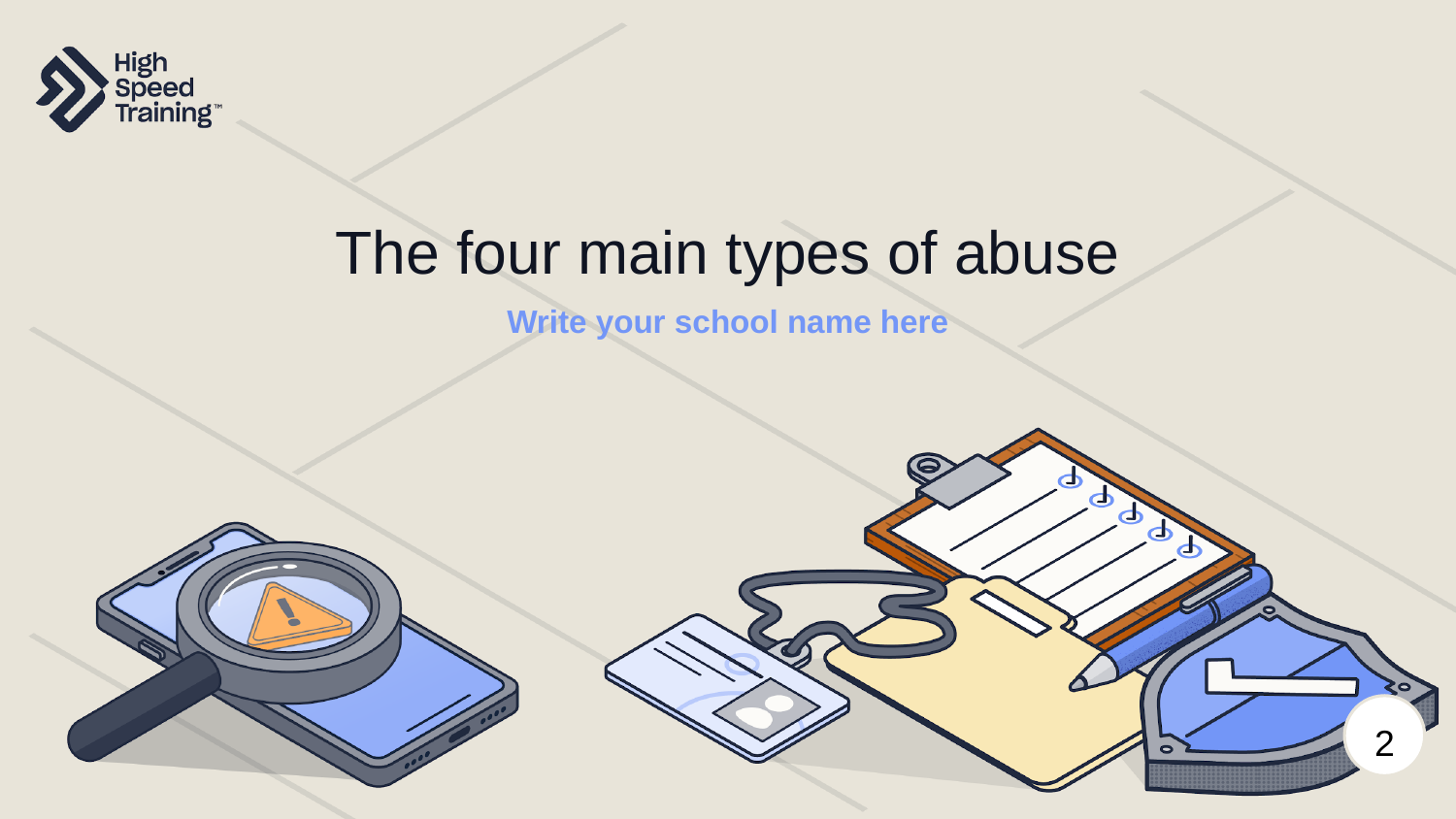

The four main types of abuse

Write your school name here

2